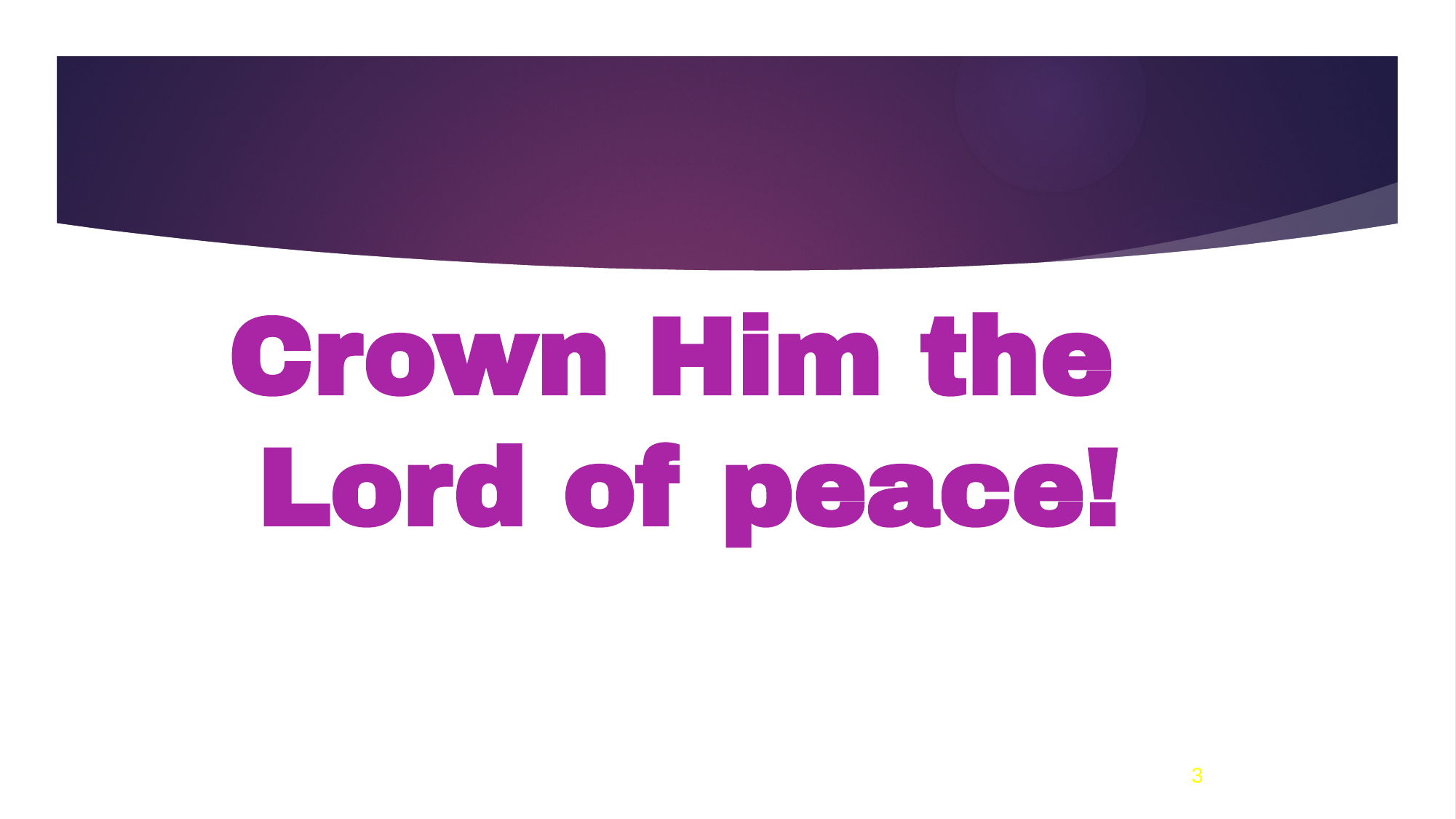

# Crown Him the Lord of peace!
3